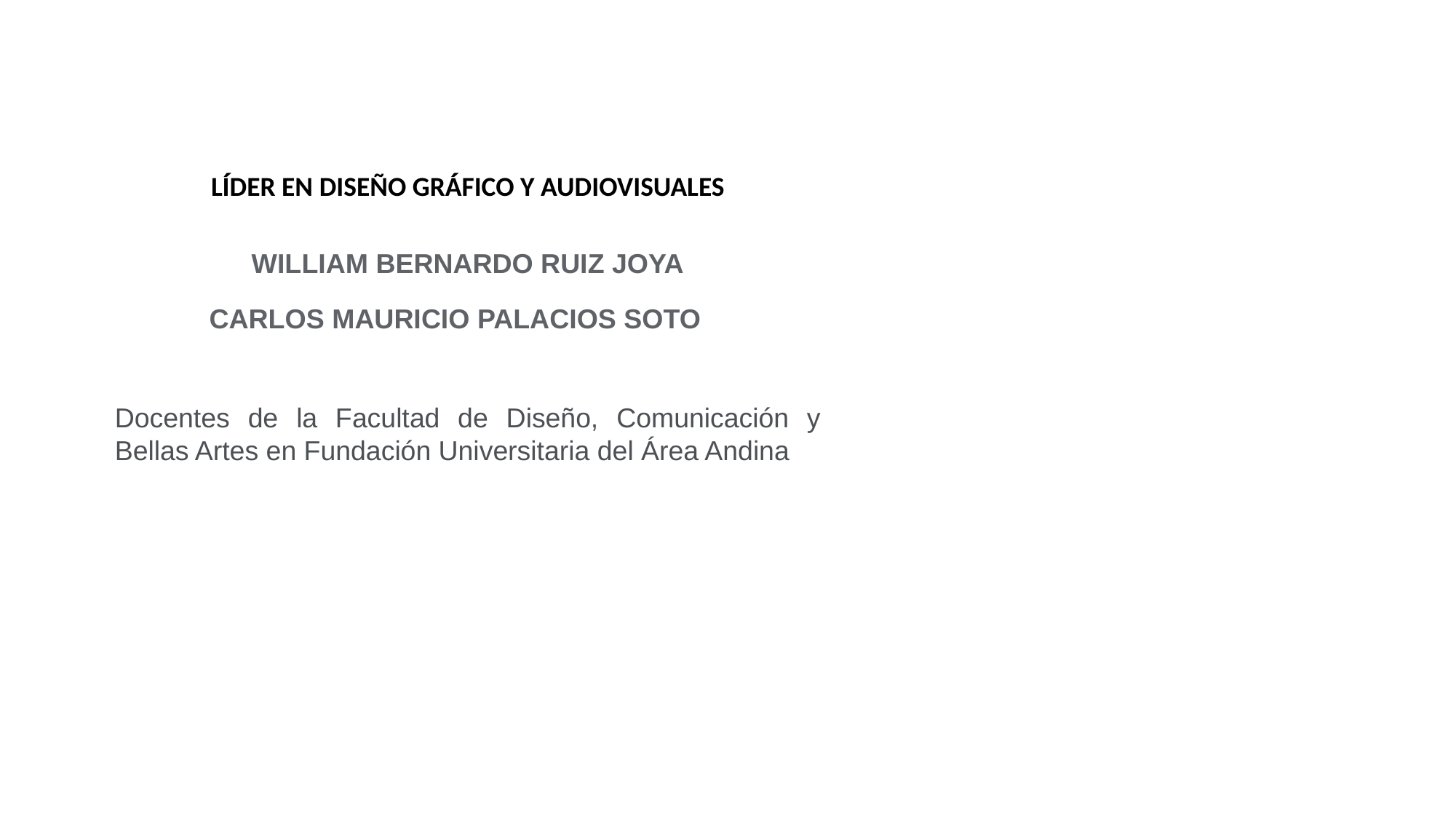

LÍDER EN DISEÑO GRÁFICO Y AUDIOVISUALES

WILLIAM BERNARDO RUIZ JOYA
CARLOS MAURICIO PALACIOS SOTO

Docentes de la Facultad de Diseño, Comunicación y Bellas Artes en Fundación Universitaria del Área Andina